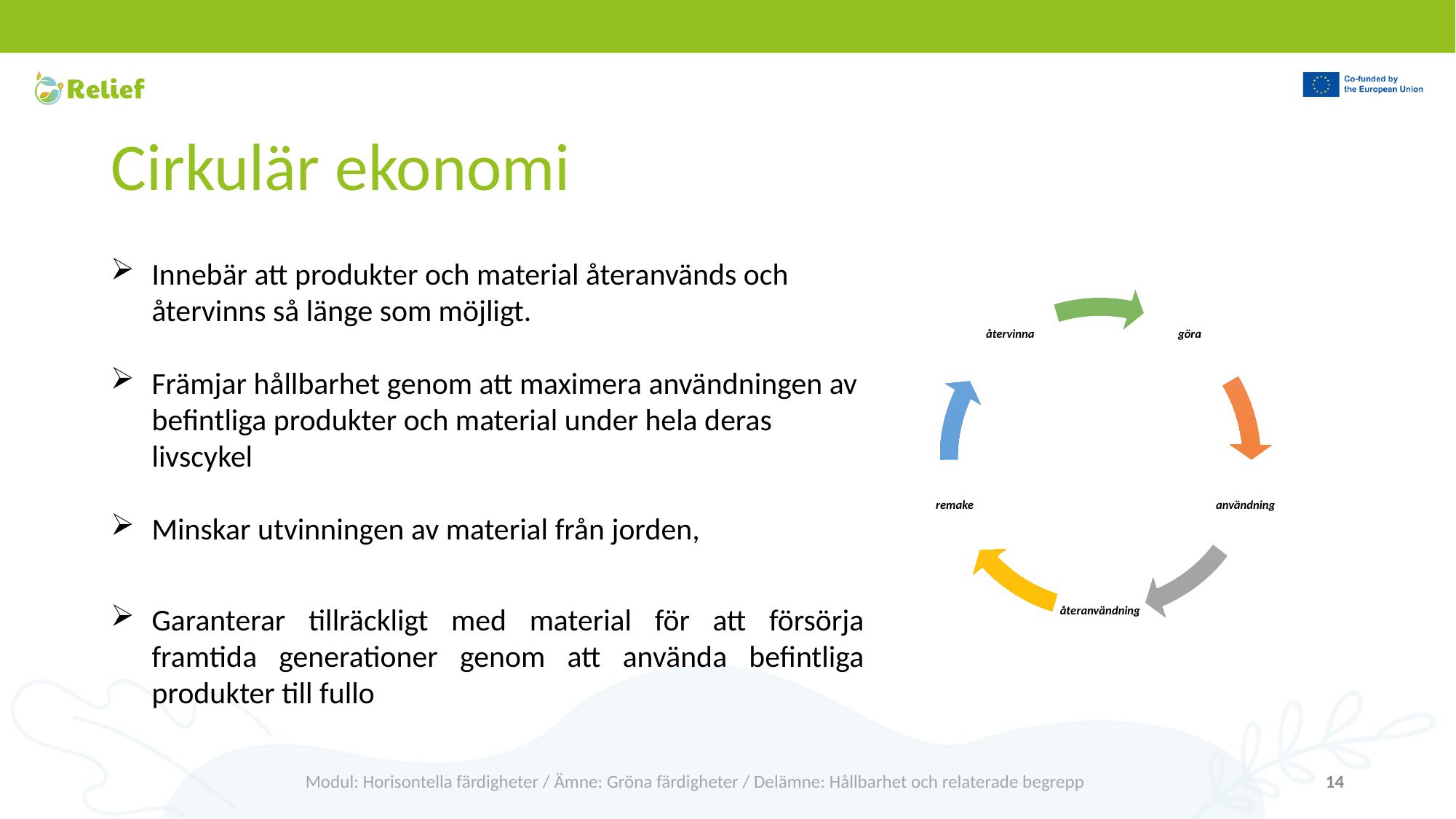

# Cirkulär ekonomi
Innebär att produkter och material återanvänds och återvinns så länge som möjligt.

Främjar hållbarhet genom att maximera användningen av befintliga produkter och material under hela deras livscykel

Minskar utvinningen av material från jorden,

Garanterar tillräckligt med material för att försörja framtida generationer genom att använda befintliga produkter till fullo

göra
användning
återanvändning
remake
återvinna
Modul: Horisontella färdigheter / Ämne: Gröna färdigheter / Delämne: Hållbarhet och relaterade begrepp
14